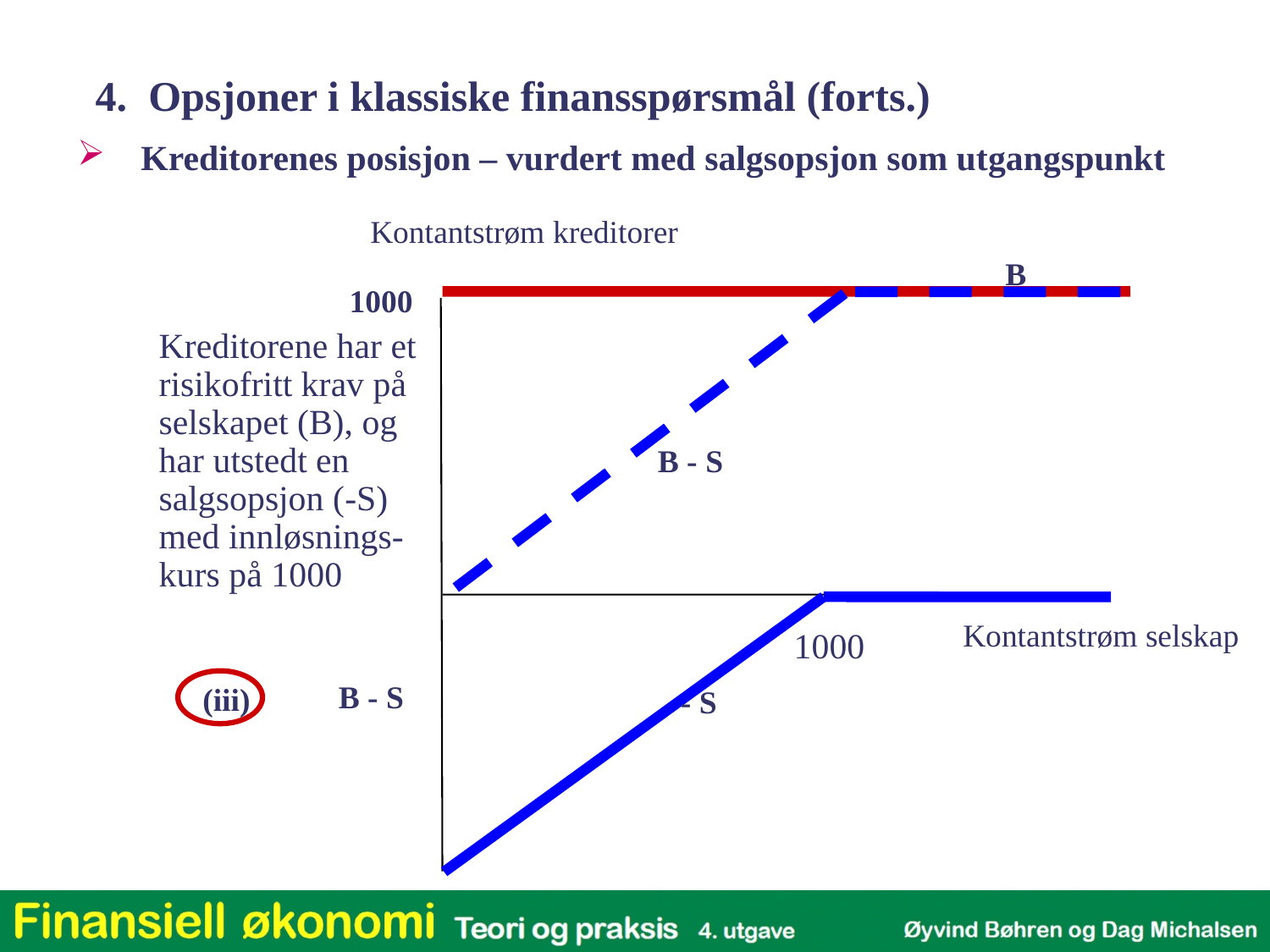

4.  Opsjoner i klassiske finansspørsmål (forts.)
Kreditorenes posisjon – vurdert med salgsopsjon som utgangspunkt
Kontantstrøm kreditorer
B
1000

Kontantstrøm selskap
 1000

B - S
Kreditorene har et risikofritt krav på selskapet (B), og har utstedt en salgsopsjon (-S) med innløsnings-kurs på 1000

 (iii)
B - S
- S